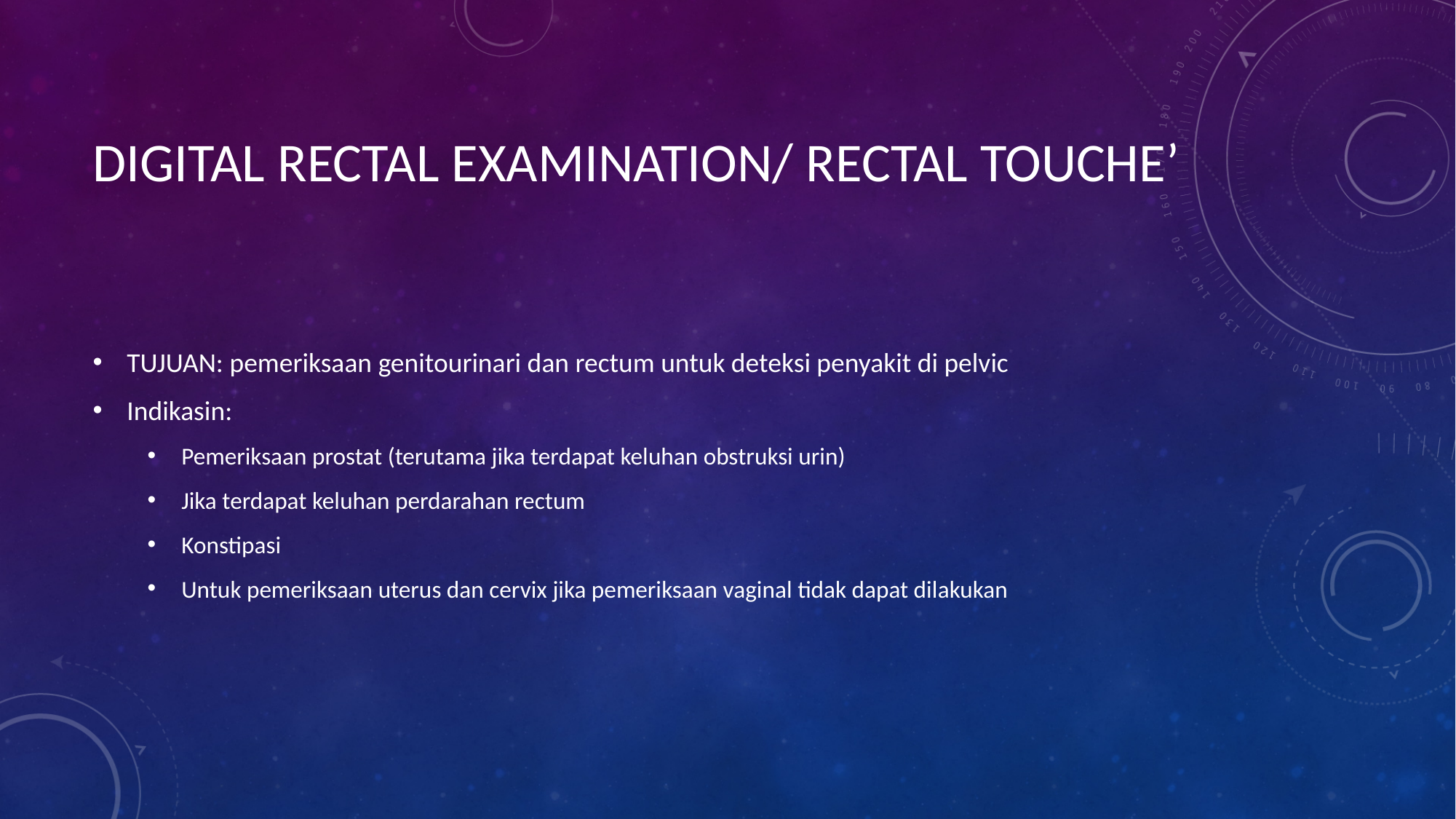

# DIGITAL RECTAL EXAMINATION/ RECTAL TOUCHE’
TUJUAN: pemeriksaan genitourinari dan rectum untuk deteksi penyakit di pelvic
Indikasin:
Pemeriksaan prostat (terutama jika terdapat keluhan obstruksi urin)
Jika terdapat keluhan perdarahan rectum
Konstipasi
Untuk pemeriksaan uterus dan cervix jika pemeriksaan vaginal tidak dapat dilakukan